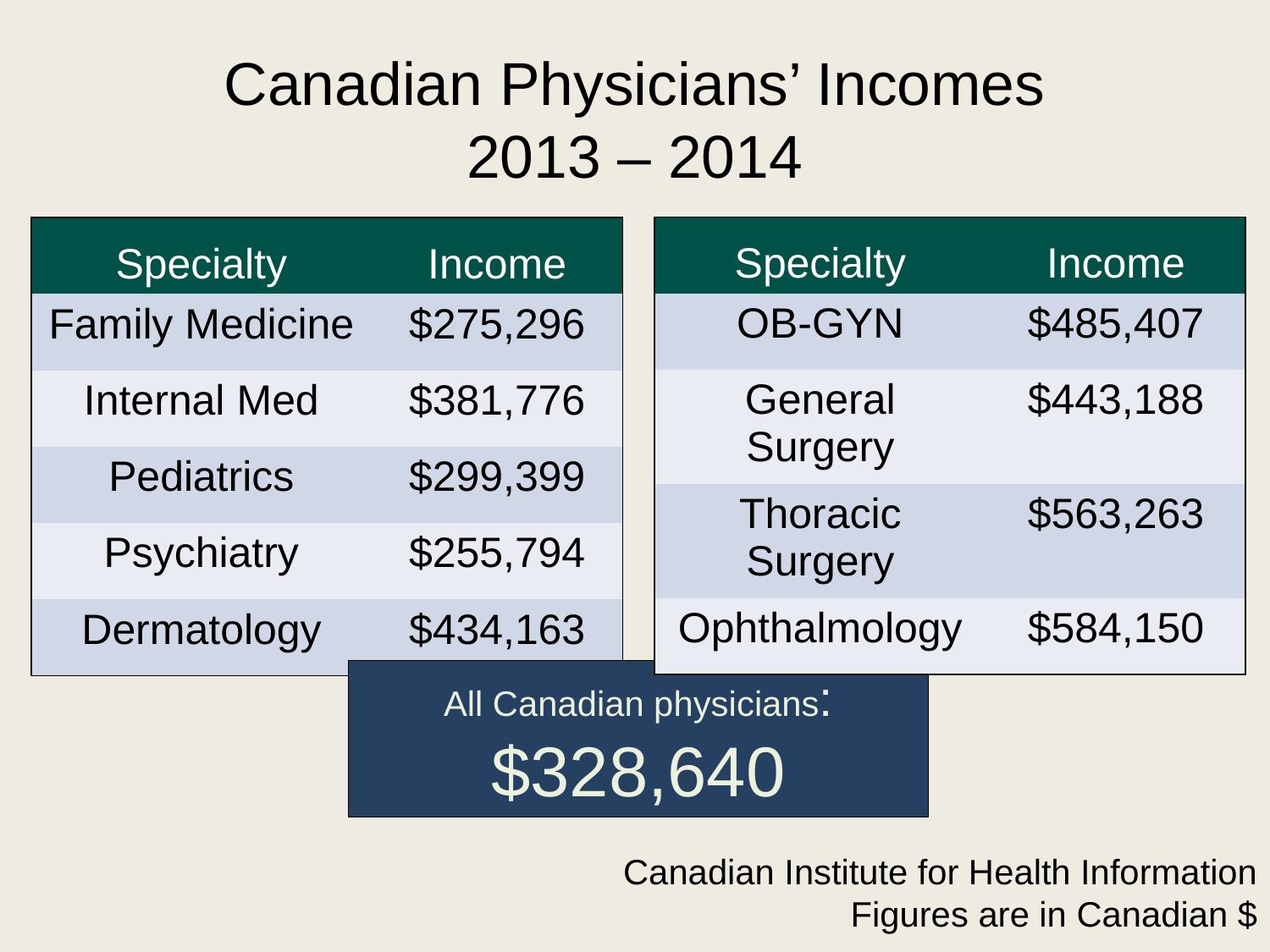

# Canadian Physicians’ Incomes 2013 – 2014
| Specialty | Income |
| --- | --- |
| OB-GYN | $485,407 |
| General Surgery | $443,188 |
| Thoracic Surgery | $563,263 |
| Ophthalmology | $584,150 |
| Specialty | Income |
| --- | --- |
| Family Medicine | $275,296 |
| Internal Med | $381,776 |
| Pediatrics | $299,399 |
| Psychiatry | $255,794 |
| Dermatology | $434,163 |
All Canadian physicians: $328,640
Canadian Institute for Health Information
Figures are in Canadian $